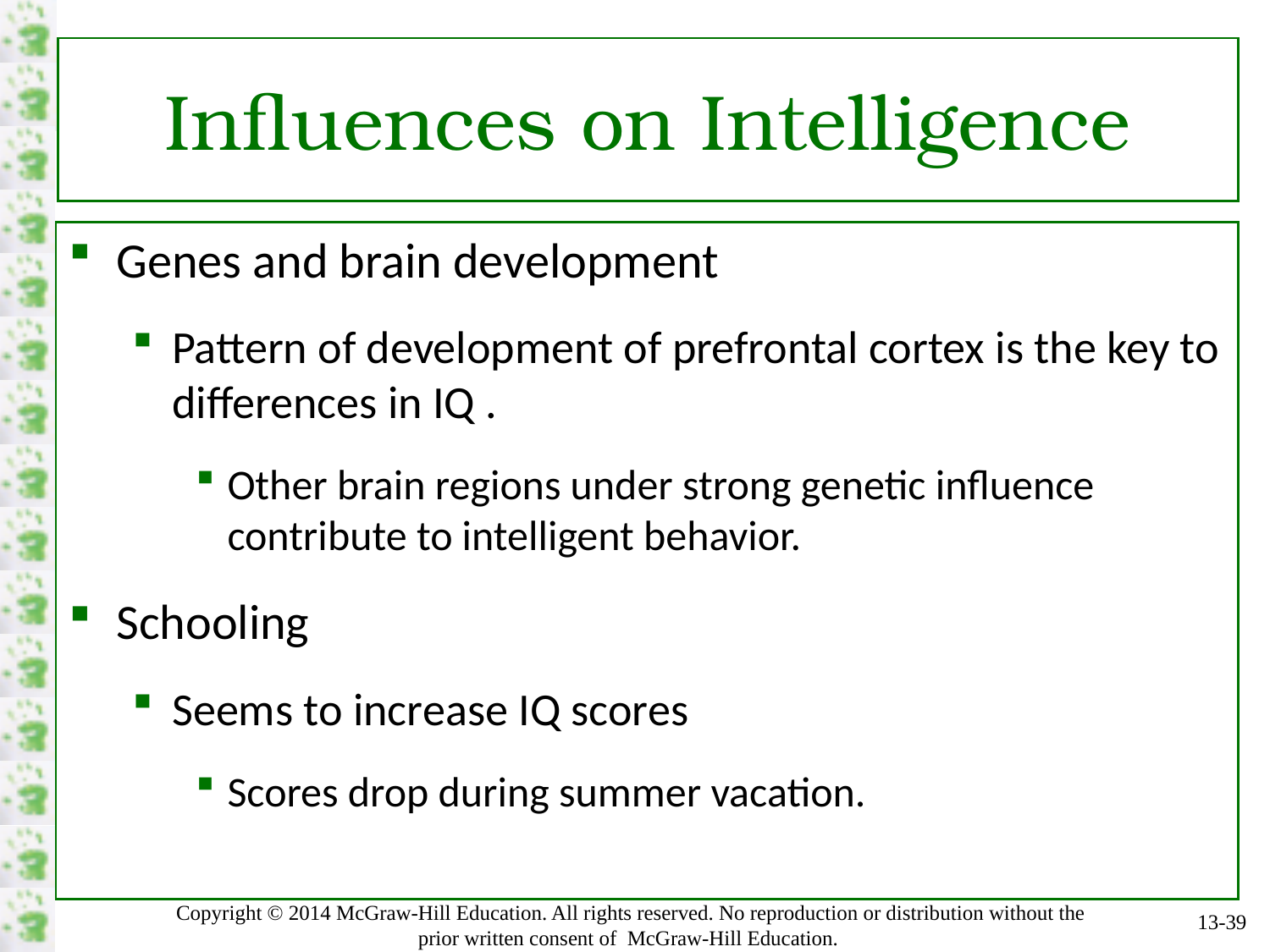

# Influences on Intelligence
Genes and brain development
Pattern of development of prefrontal cortex is the key to differences in IQ .
Other brain regions under strong genetic influence contribute to intelligent behavior.
Schooling
Seems to increase IQ scores
Scores drop during summer vacation.

13-39